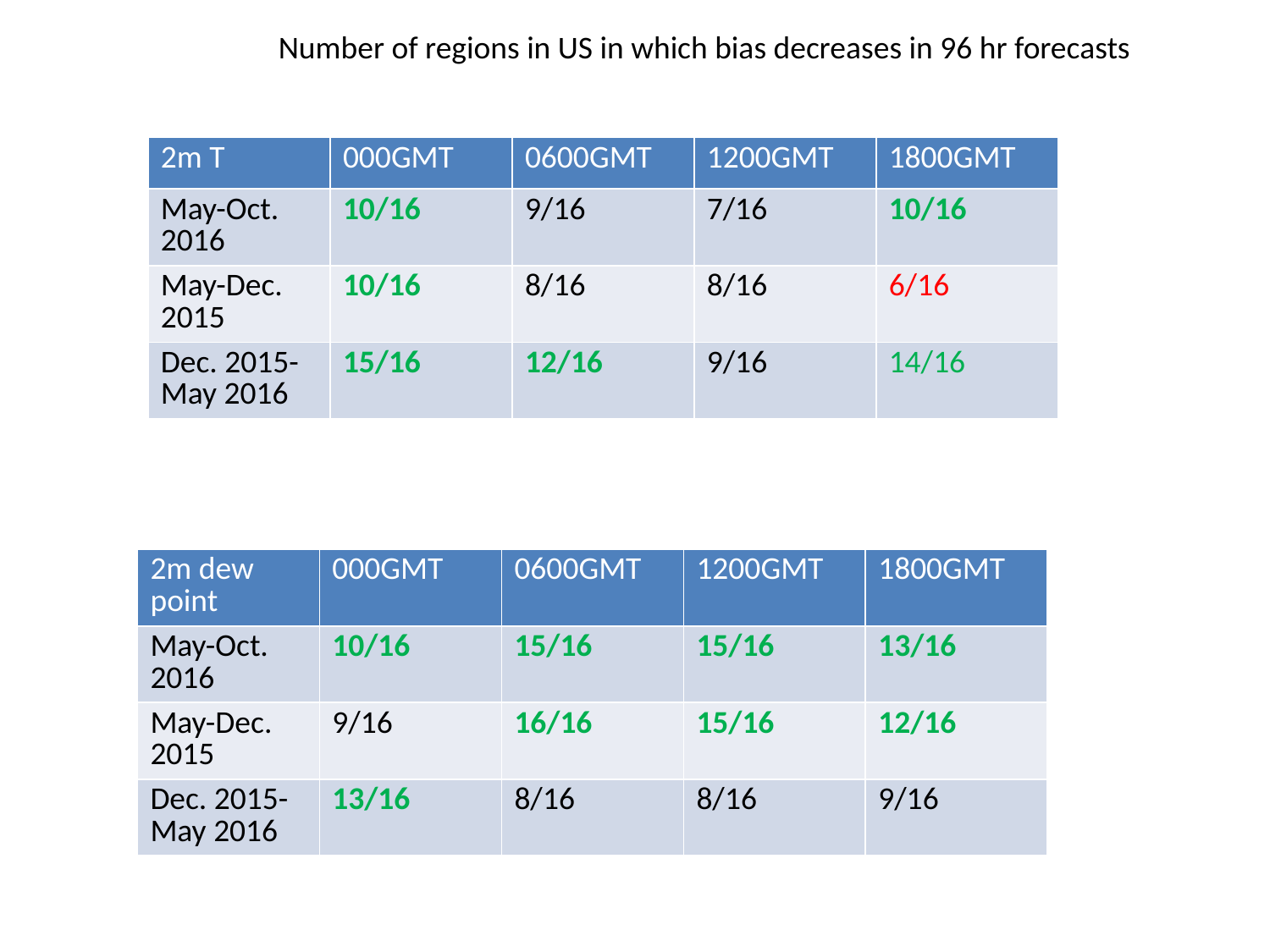

Number of regions in US in which bias decreases in 96 hr forecasts
| 2m T | 000GMT | 0600GMT | 1200GMT | 1800GMT |
| --- | --- | --- | --- | --- |
| May-Oct. 2016 | 10/16 | 9/16 | 7/16 | 10/16 |
| May-Dec. 2015 | 10/16 | 8/16 | 8/16 | 6/16 |
| Dec. 2015-May 2016 | 15/16 | 12/16 | 9/16 | 14/16 |
| 2m dew point | 000GMT | 0600GMT | 1200GMT | 1800GMT |
| --- | --- | --- | --- | --- |
| May-Oct. 2016 | 10/16 | 15/16 | 15/16 | 13/16 |
| May-Dec. 2015 | 9/16 | 16/16 | 15/16 | 12/16 |
| Dec. 2015-May 2016 | 13/16 | 8/16 | 8/16 | 9/16 |